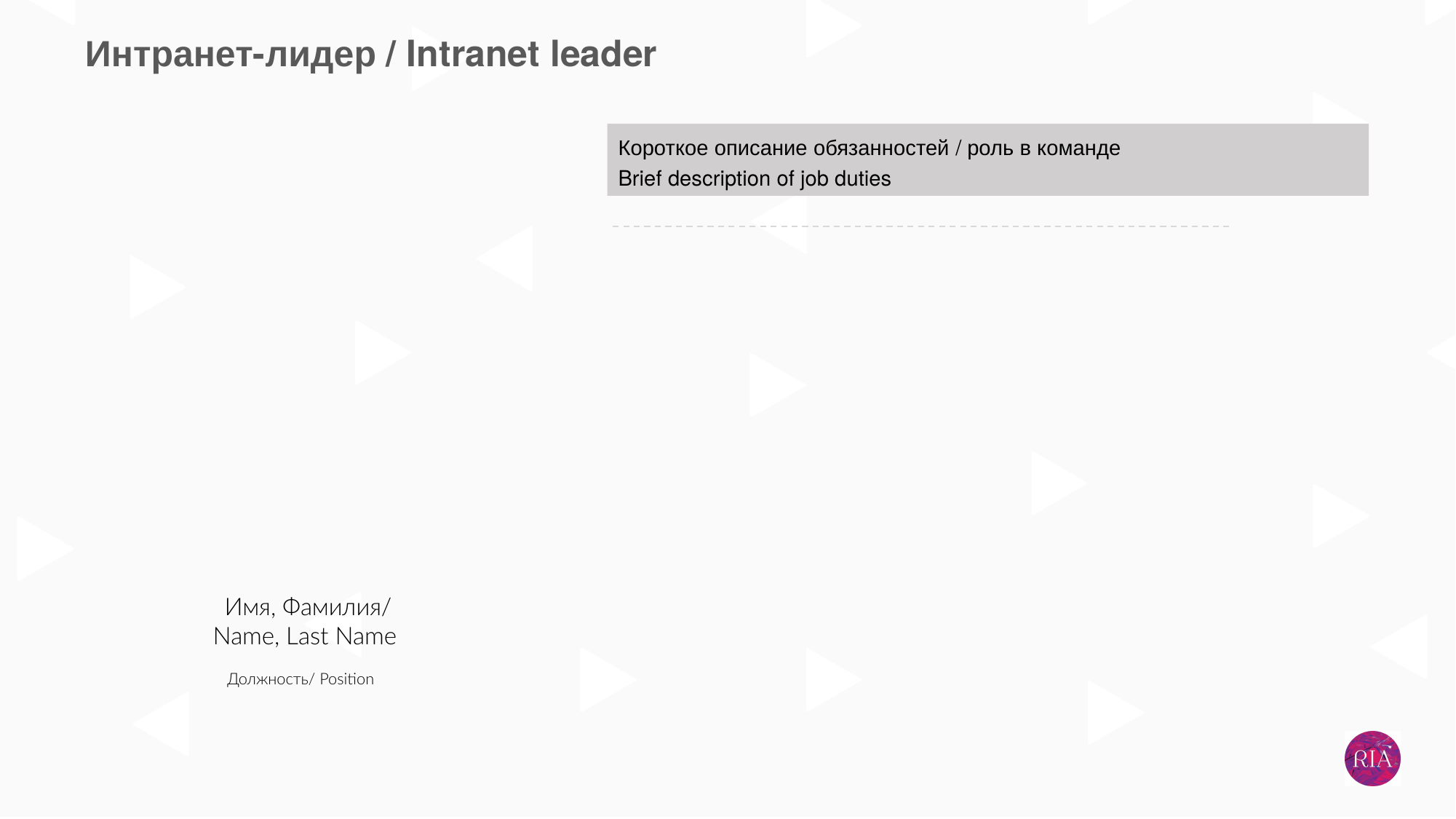

Интранет-лидер / Intranet leader

Короткое описание обязанностей / роль в команде
Brief description of job duties
Имя, Фамилия/ Name, Last Name
Должность/ Position